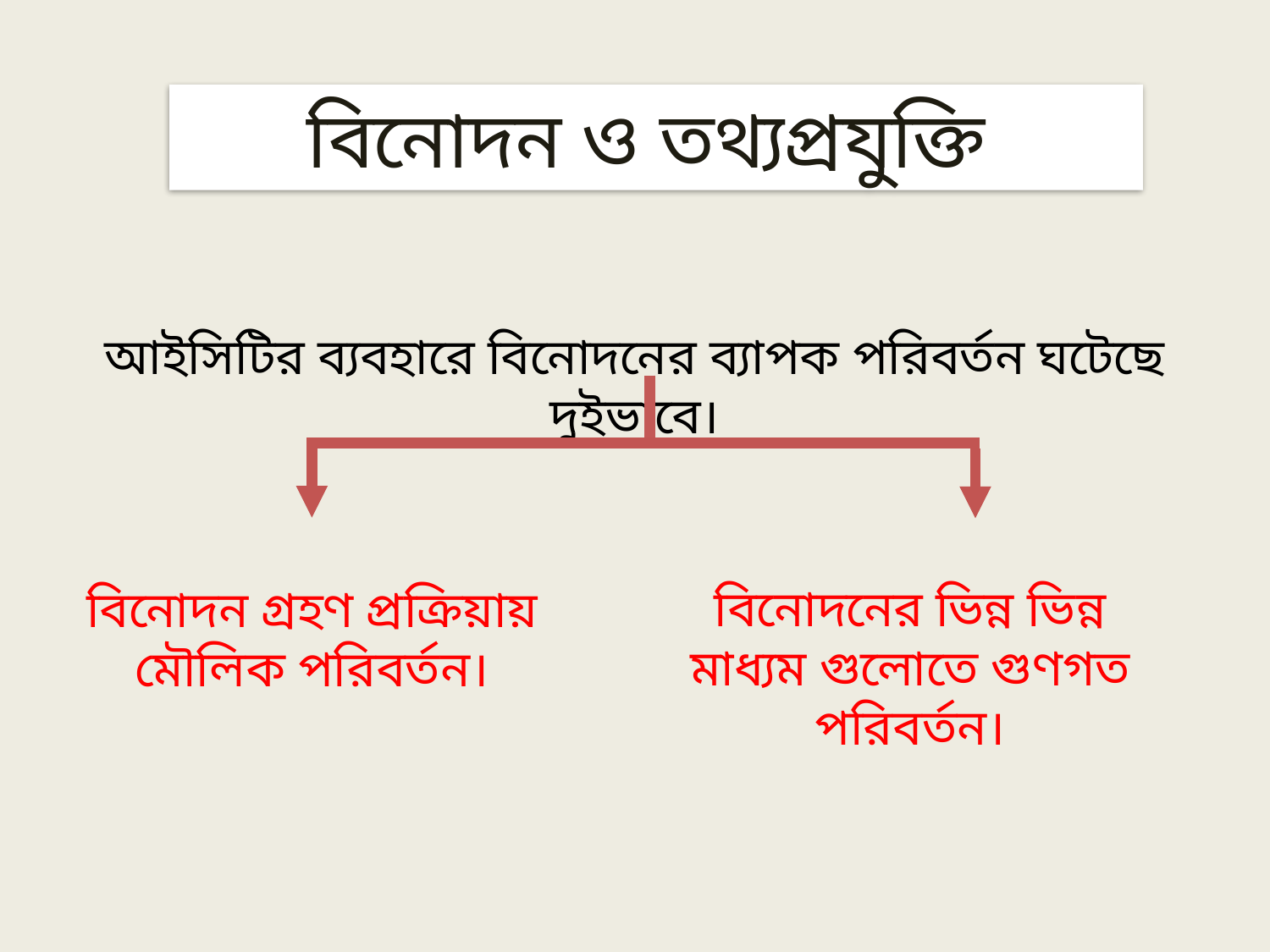

বিনোদন ও তথ্যপ্রযুক্তি
আইসিটির ব্যবহারে বিনোদনের ব্যাপক পরিবর্তন ঘটেছে দুইভাবে।
বিনোদনের ভিন্ন ভিন্ন মাধ্যম গুলোতে গুণগত পরিবর্তন।
বিনোদন গ্রহণ প্রক্রিয়ায় মৌলিক পরিবর্তন।